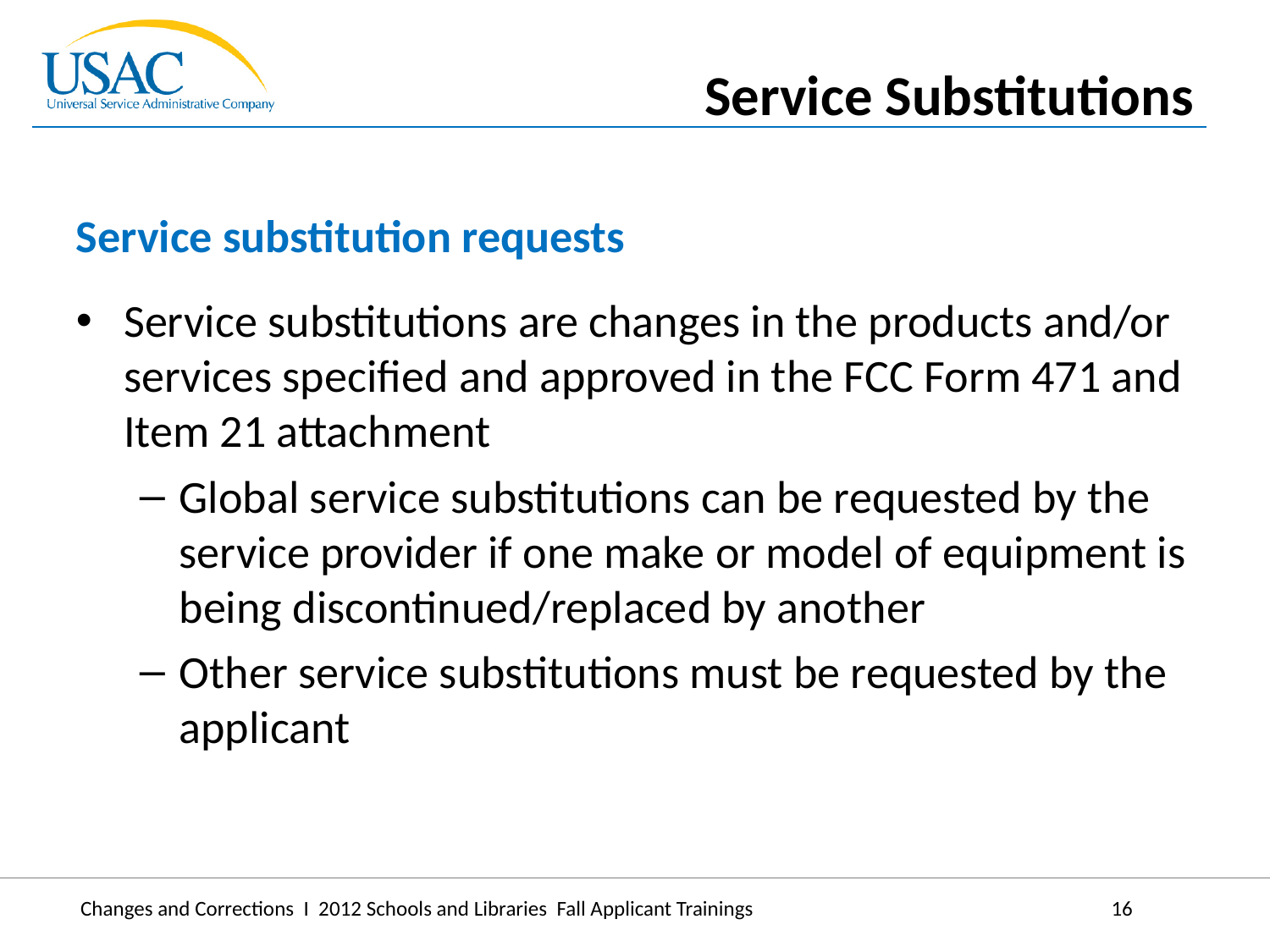

Service Substitutions

Service substitution requests
Service substitutions are changes in the products and/or services specified and approved in the FCC Form 471 and Item 21 attachment
Global service substitutions can be requested by the service provider if one make or model of equipment is being discontinued/replaced by another
Other service substitutions must be requested by the applicant